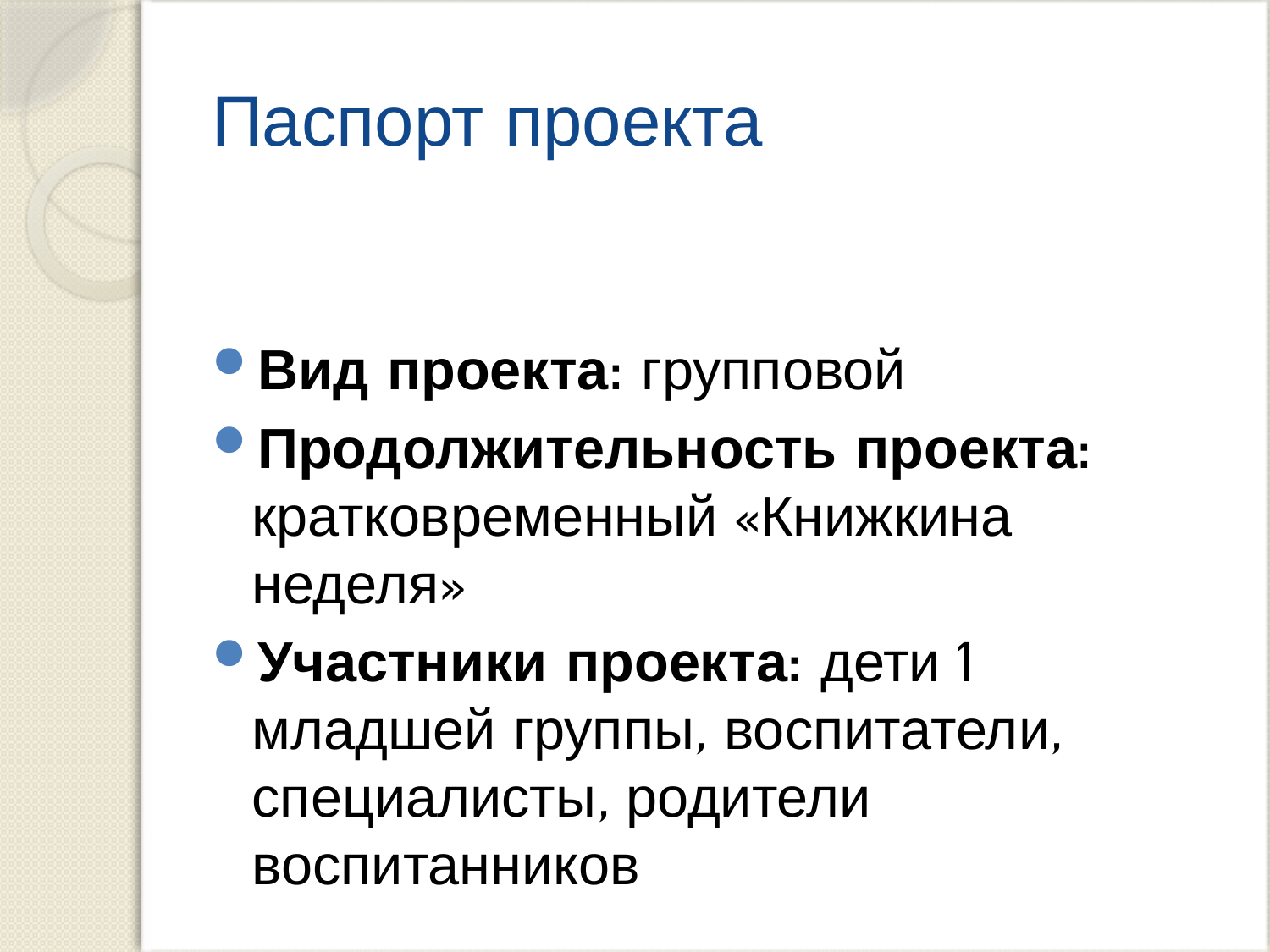

# Паспорт проекта
Вид проекта: групповой
Продолжительность проекта:  кратковременный «Книжкина неделя»
Участники проекта: дети 1 младшей группы, воспитатели, специалисты, родители воспитанников